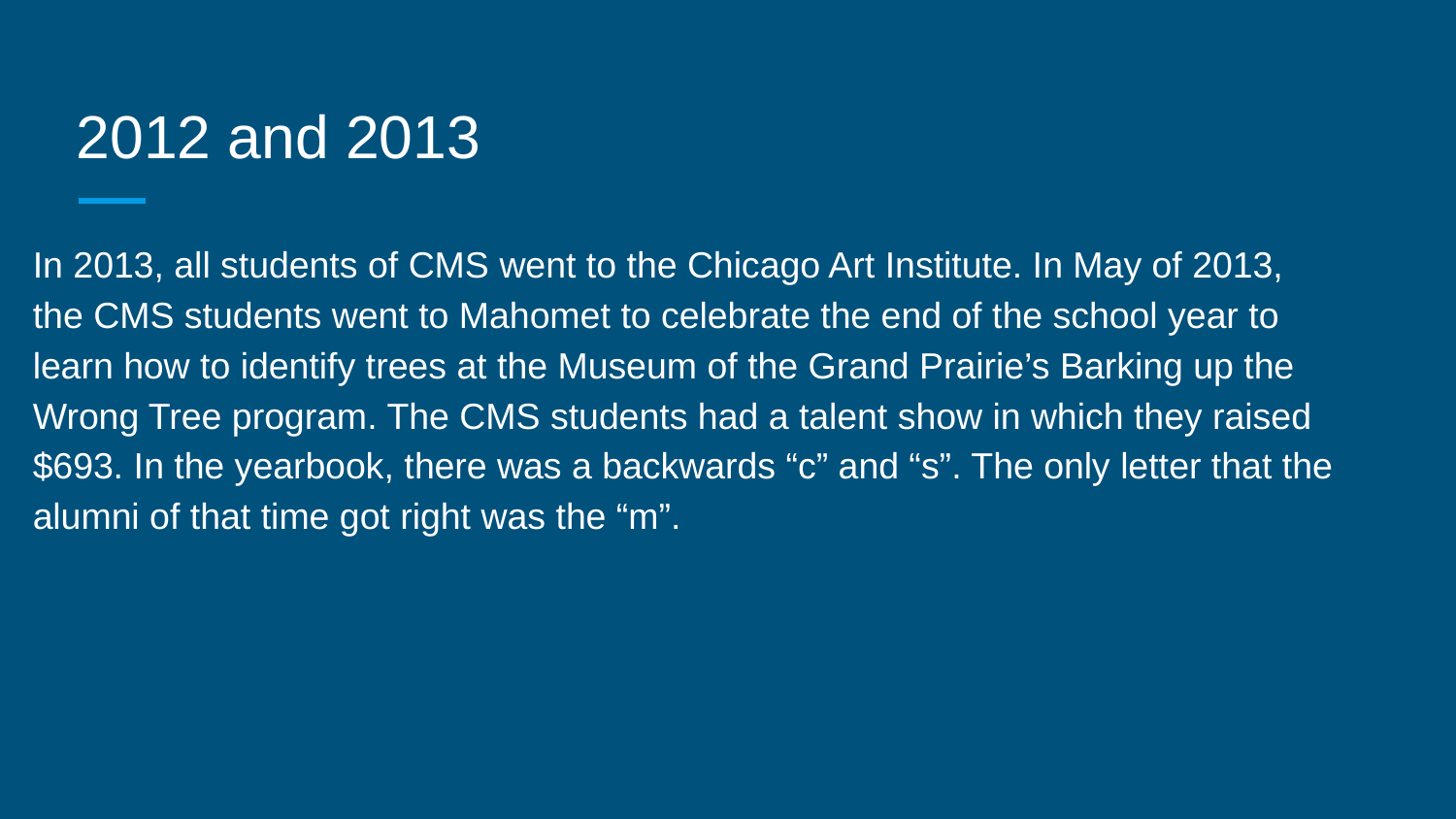

# 2012 and 2013
In 2013, all students of CMS went to the Chicago Art Institute. In May of 2013, the CMS students went to Mahomet to celebrate the end of the school year to learn how to identify trees at the Museum of the Grand Prairie’s Barking up the Wrong Tree program. The CMS students had a talent show in which they raised $693. In the yearbook, there was a backwards “c” and “s”. The only letter that the alumni of that time got right was the “m”.